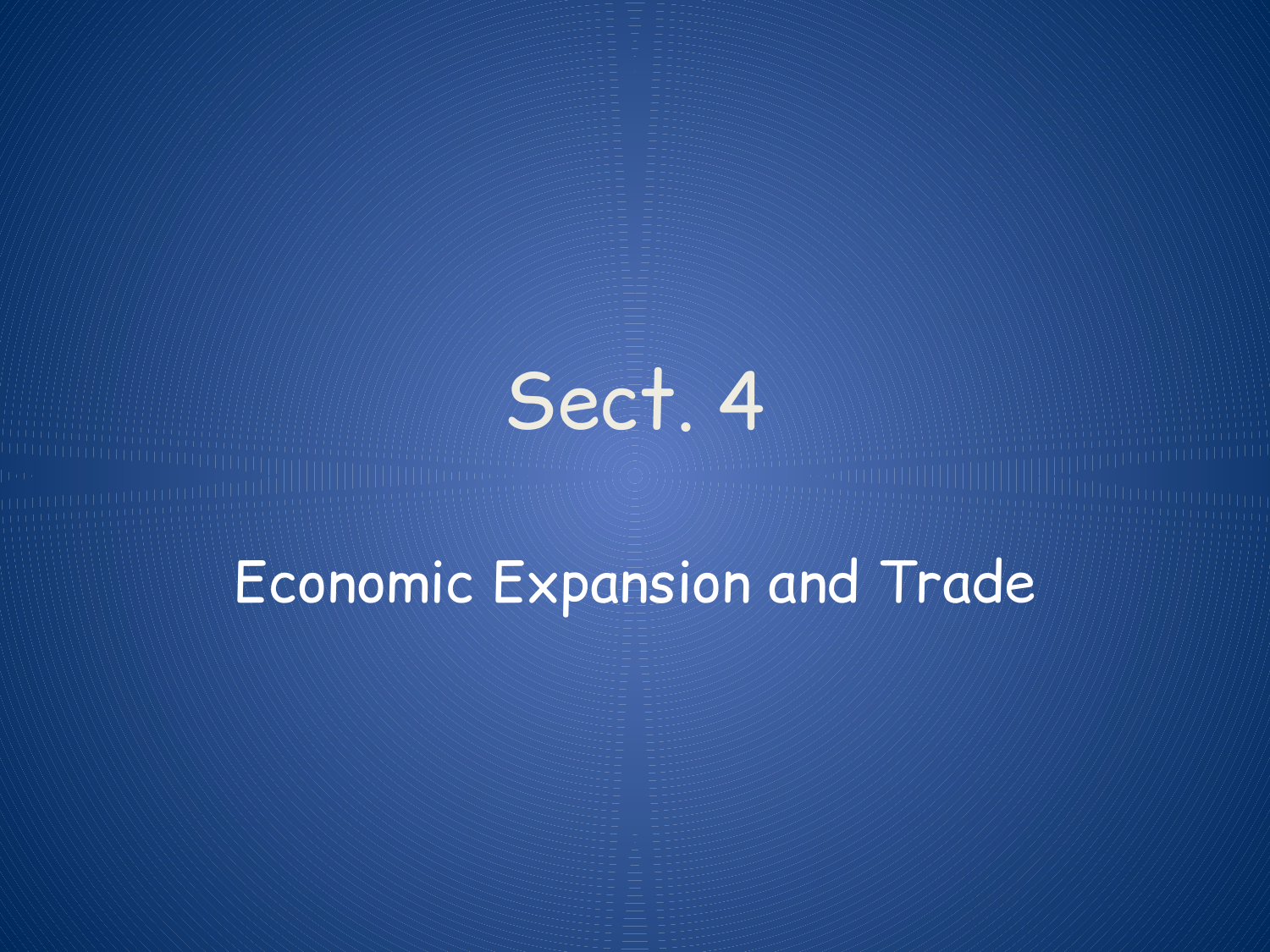

# Sect. 4
Economic Expansion and Trade